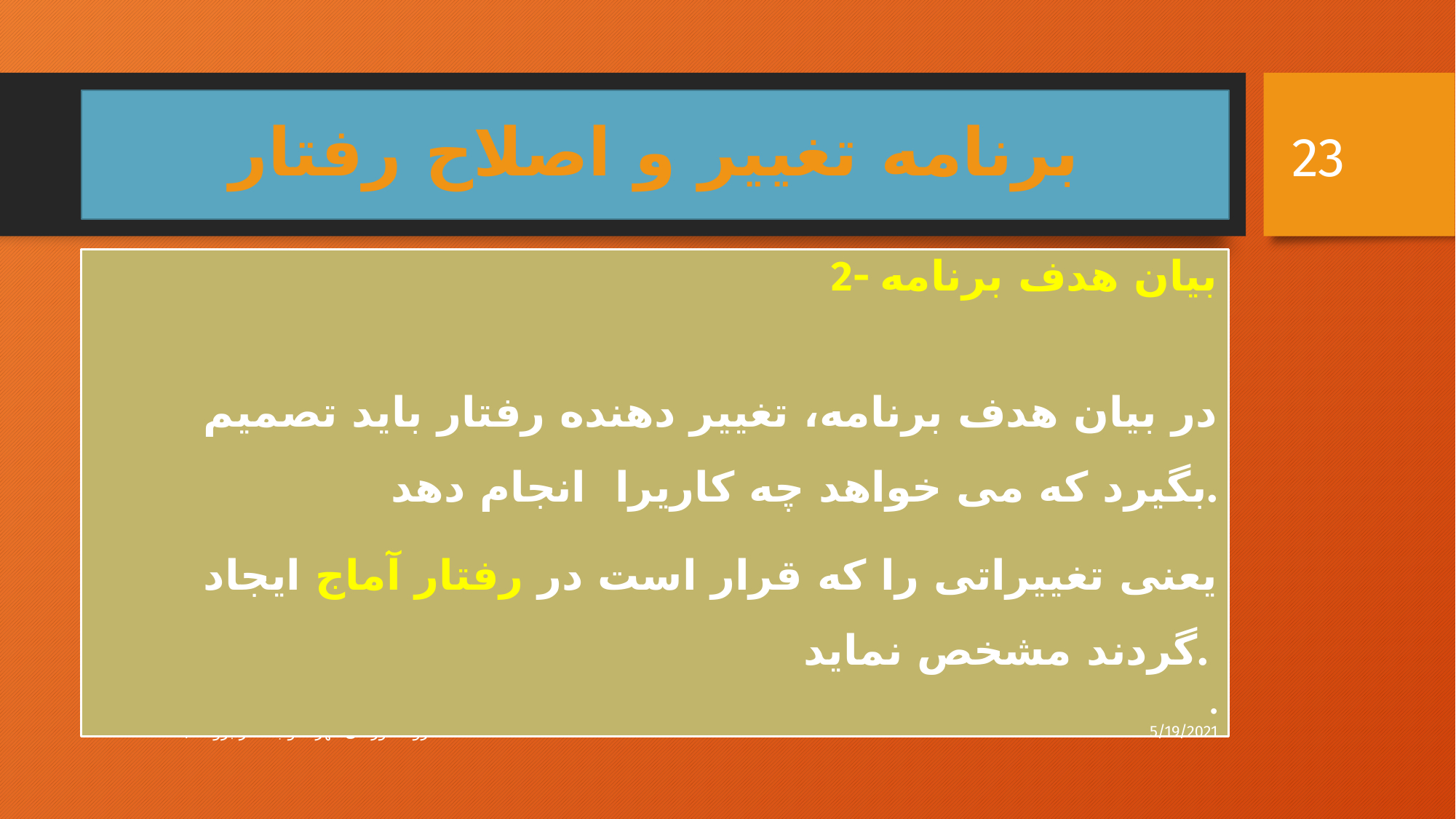

23
# برنامه تغییر و اصلاح رفتار
2- بیان هدف برنامه

در بیان هدف برنامه، تغییر دهنده رفتار باید تصمیم بگیرد که می خواهد چه کاریرا  انجام دهد.
 یعنی تغییراتی را که قرار است در رفتار آماج ایجاد گردند مشخص نماید.
.
5/19/2021
گروه آموزشی مهر حنوب-دکتر برومند/07633671199